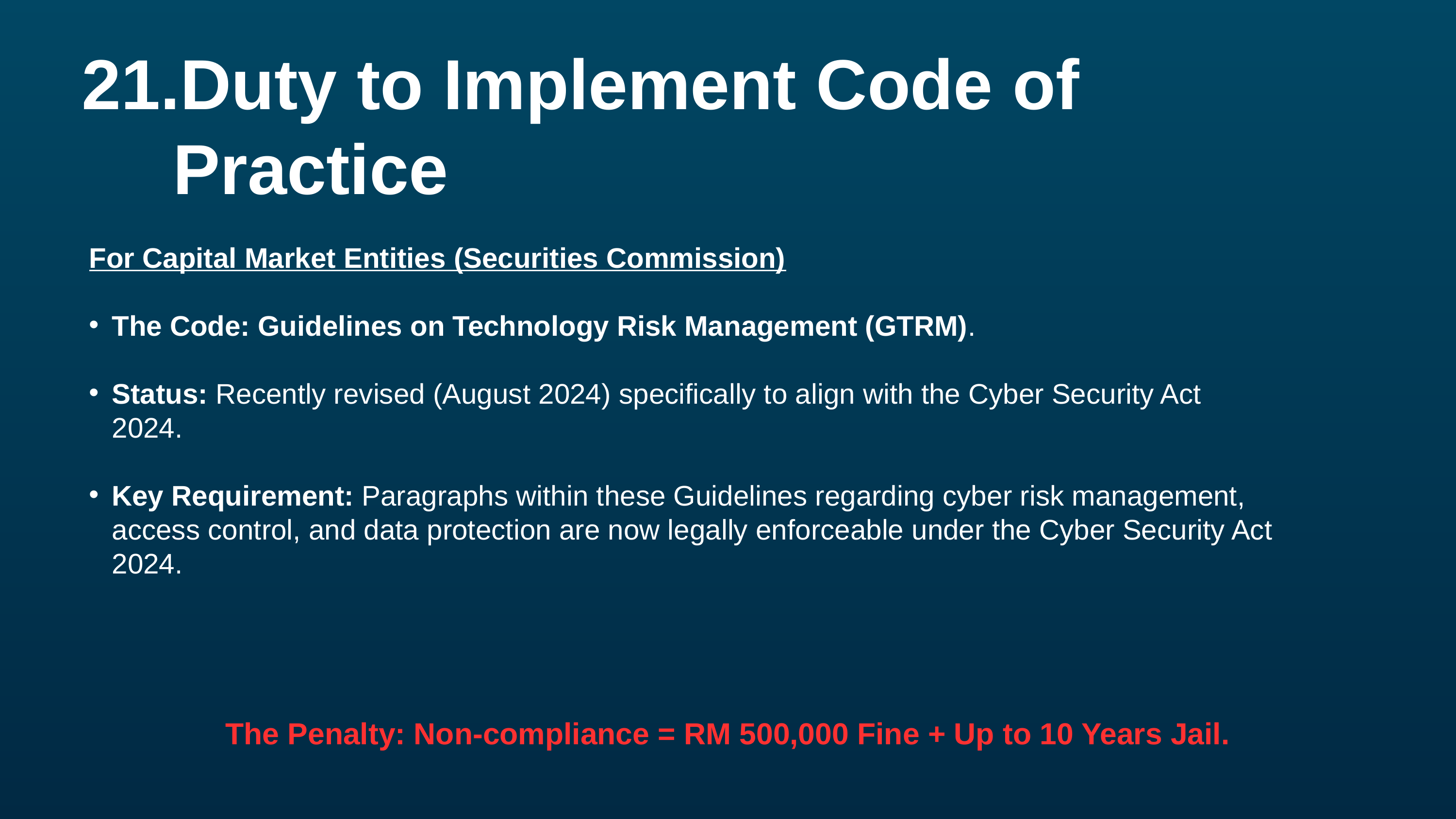

Duty to Implement Code of Practice
For Capital Market Entities (Securities Commission)

The Code: Guidelines on Technology Risk Management (GTRM).

Status: Recently revised (August 2024) specifically to align with the Cyber Security Act 2024.

Key Requirement: Paragraphs within these Guidelines regarding cyber risk management, access control, and data protection are now legally enforceable under the Cyber Security Act 2024.
The Penalty: Non-compliance = RM 500,000 Fine + Up to 10 Years Jail.